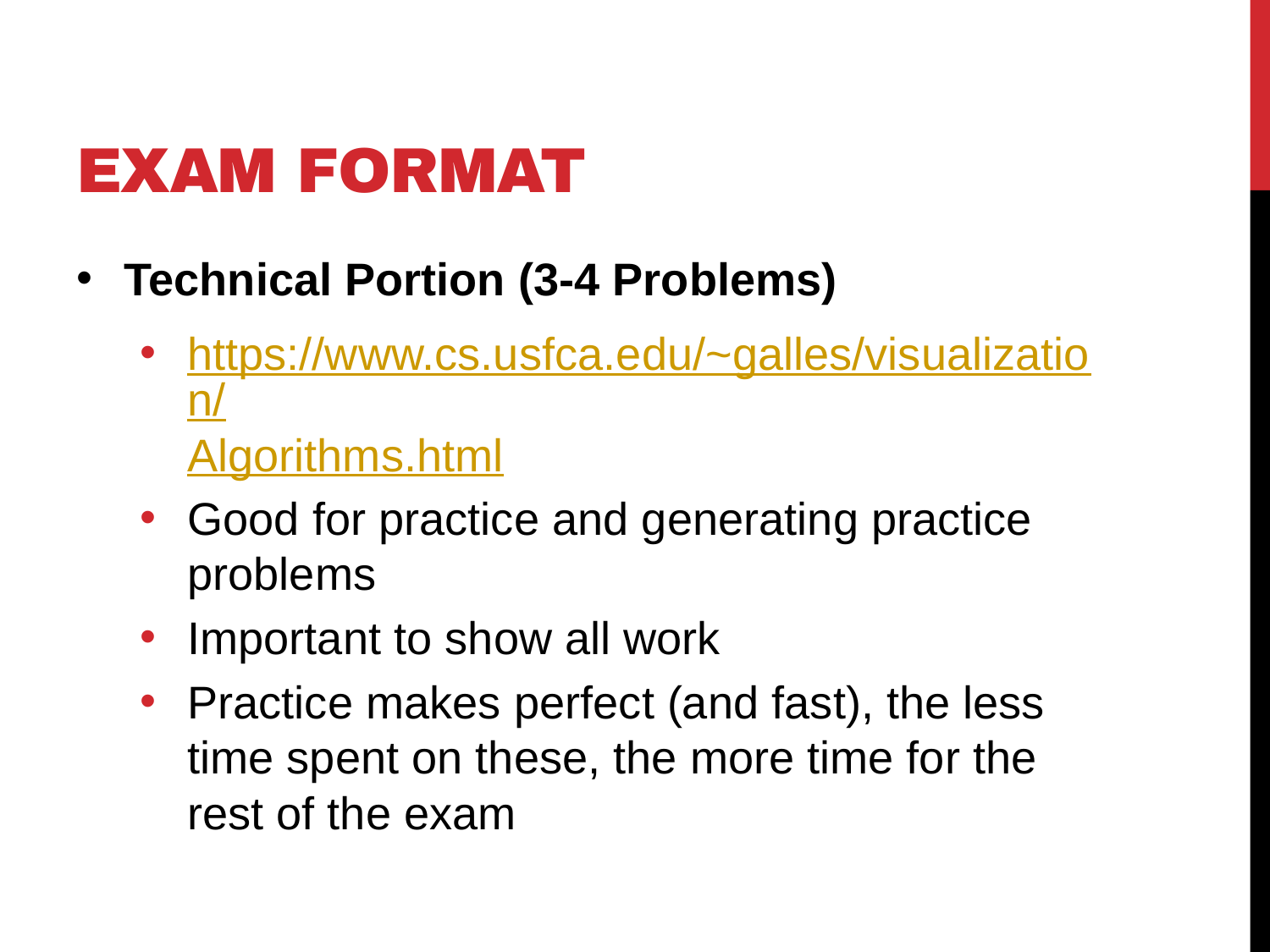

# Exam Format
Technical Portion (3-4 Problems)
https://www.cs.usfca.edu/~galles/visualization/Algorithms.html
Good for practice and generating practice problems
Important to show all work
Practice makes perfect (and fast), the less time spent on these, the more time for the rest of the exam